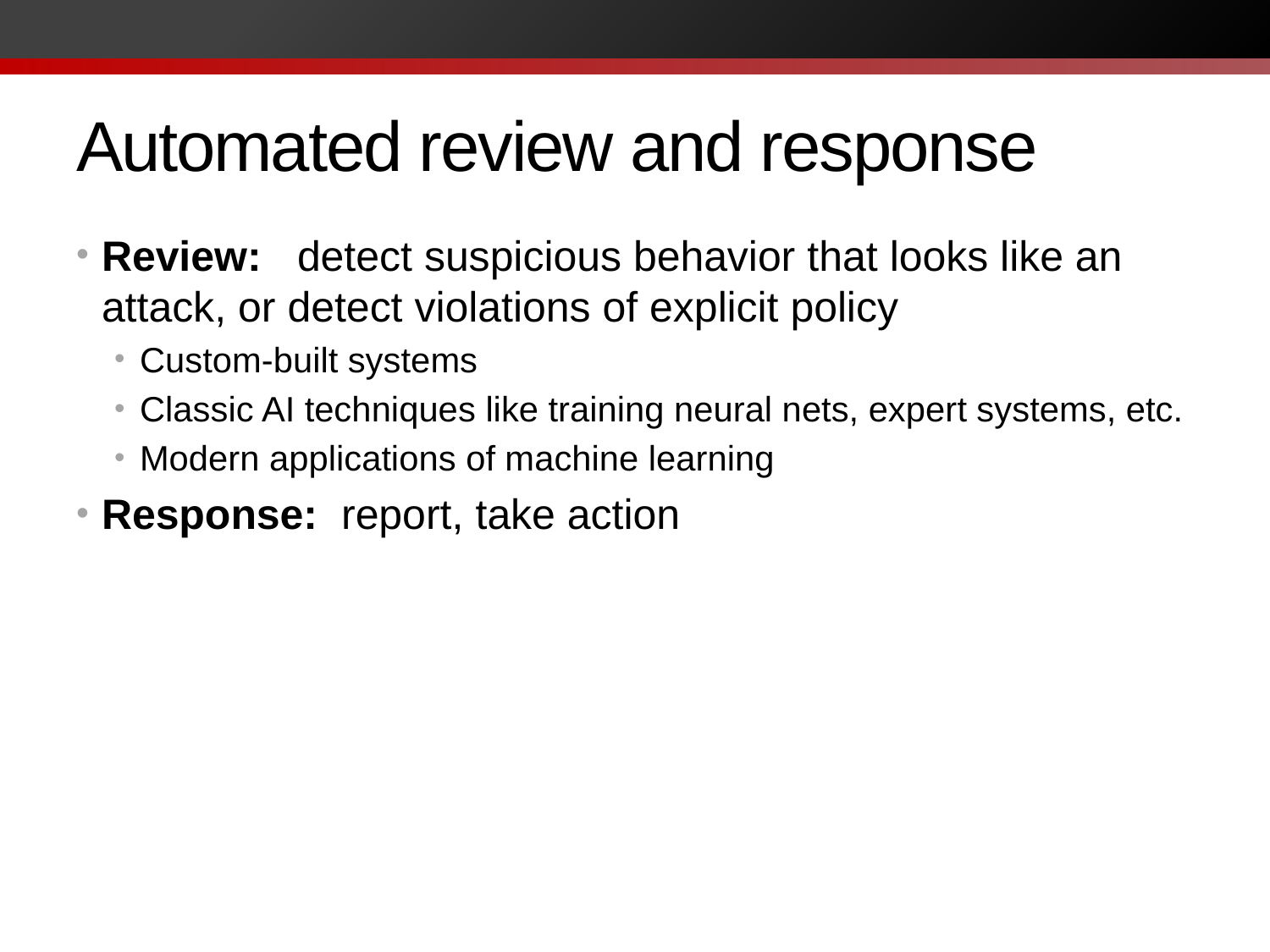

# Automated review and response
Review:   detect suspicious behavior that looks like an attack, or detect violations of explicit policy
Custom-built systems
Classic AI techniques like training neural nets, expert systems, etc.
Modern applications of machine learning
Response:  report, take action